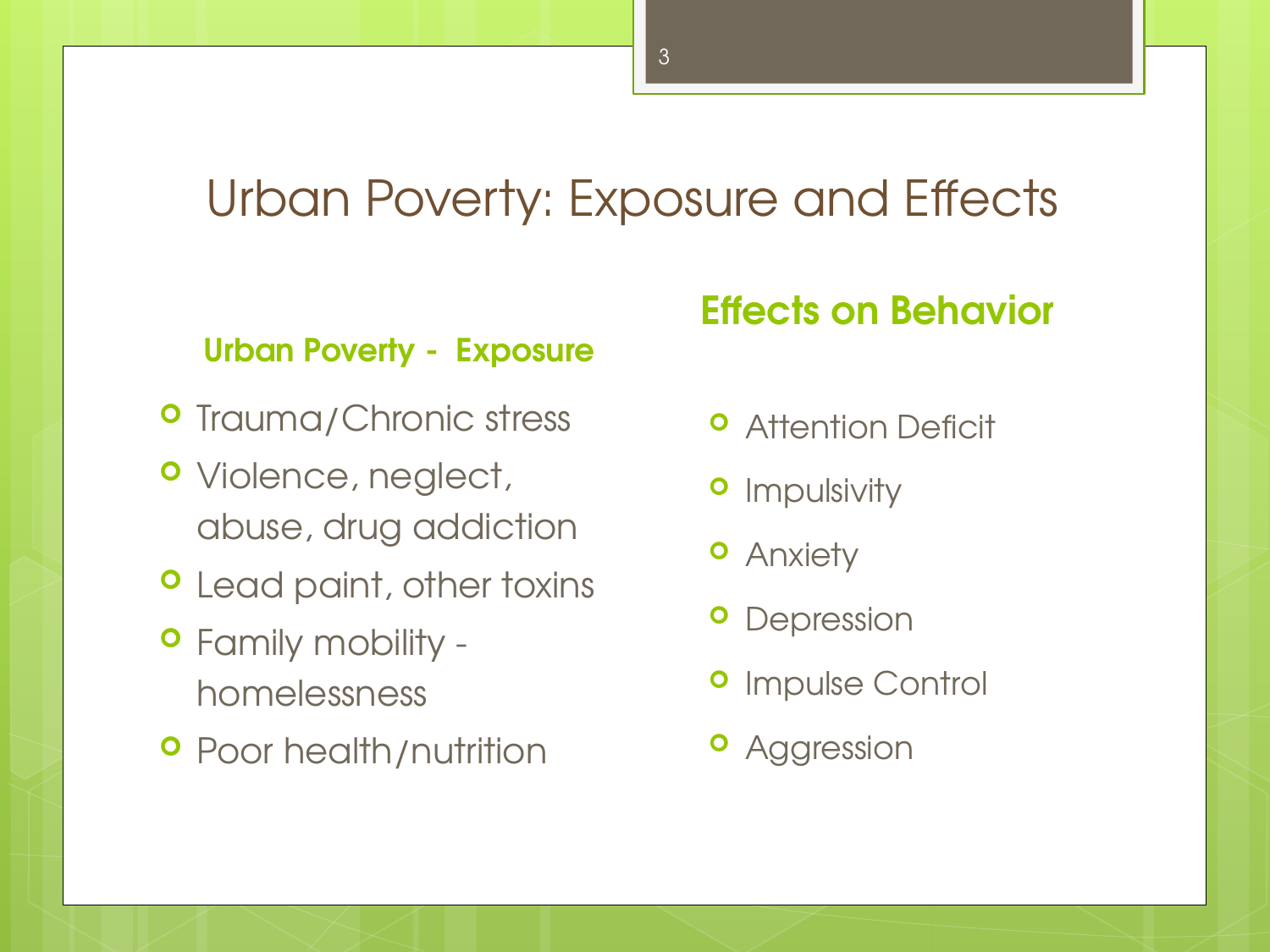

3
# Urban Poverty: Exposure and Effects
Effects on Behavior
Urban Poverty -  Exposure
Trauma/Chronic stress
Violence, neglect, abuse, drug addiction
Lead paint, other toxins
Family mobility - homelessness
Poor health/nutrition

Attention Deficit
Impulsivity
Anxiety
Depression
Impulse Control
Aggression